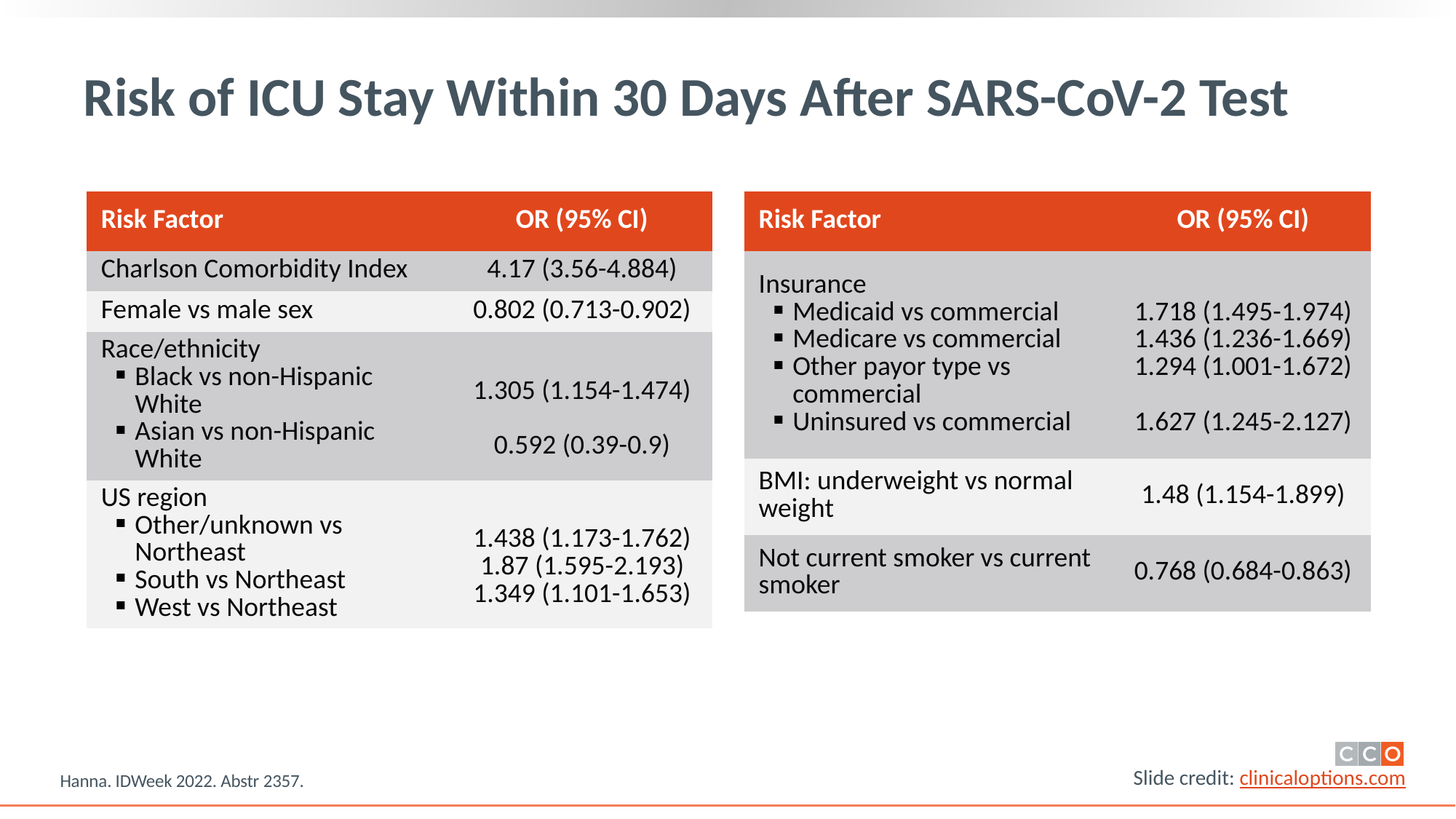

# Risk of ICU Stay Within 30 Days After SARS-CoV-2 Test
| Risk Factor | OR (95% CI) |
| --- | --- |
| Insurance Medicaid vs commercial Medicare vs commercial Other payor type vs commercial Uninsured vs commercial | 1.718 (1.495-1.974) 1.436 (1.236-1.669) 1.294 (1.001-1.672) 1.627 (1.245-2.127) |
| BMI: underweight vs normal weight | 1.48 (1.154-1.899) |
| Not current smoker vs current smoker | 0.768 (0.684-0.863) |
| Risk Factor | OR (95% CI) |
| --- | --- |
| Charlson Comorbidity Index | 4.17 (3.56-4.884) |
| Female vs male sex | 0.802 (0.713-0.902) |
| Race/ethnicity Black vs non-Hispanic White Asian vs non-Hispanic White | 1.305 (1.154-1.474) 0.592 (0.39-0.9) |
| US region Other/unknown vs Northeast South vs Northeast West vs Northeast | 1.438 (1.173-1.762) 1.87 (1.595-2.193) 1.349 (1.101-1.653) |
Hanna. IDWeek 2022. Abstr 2357.